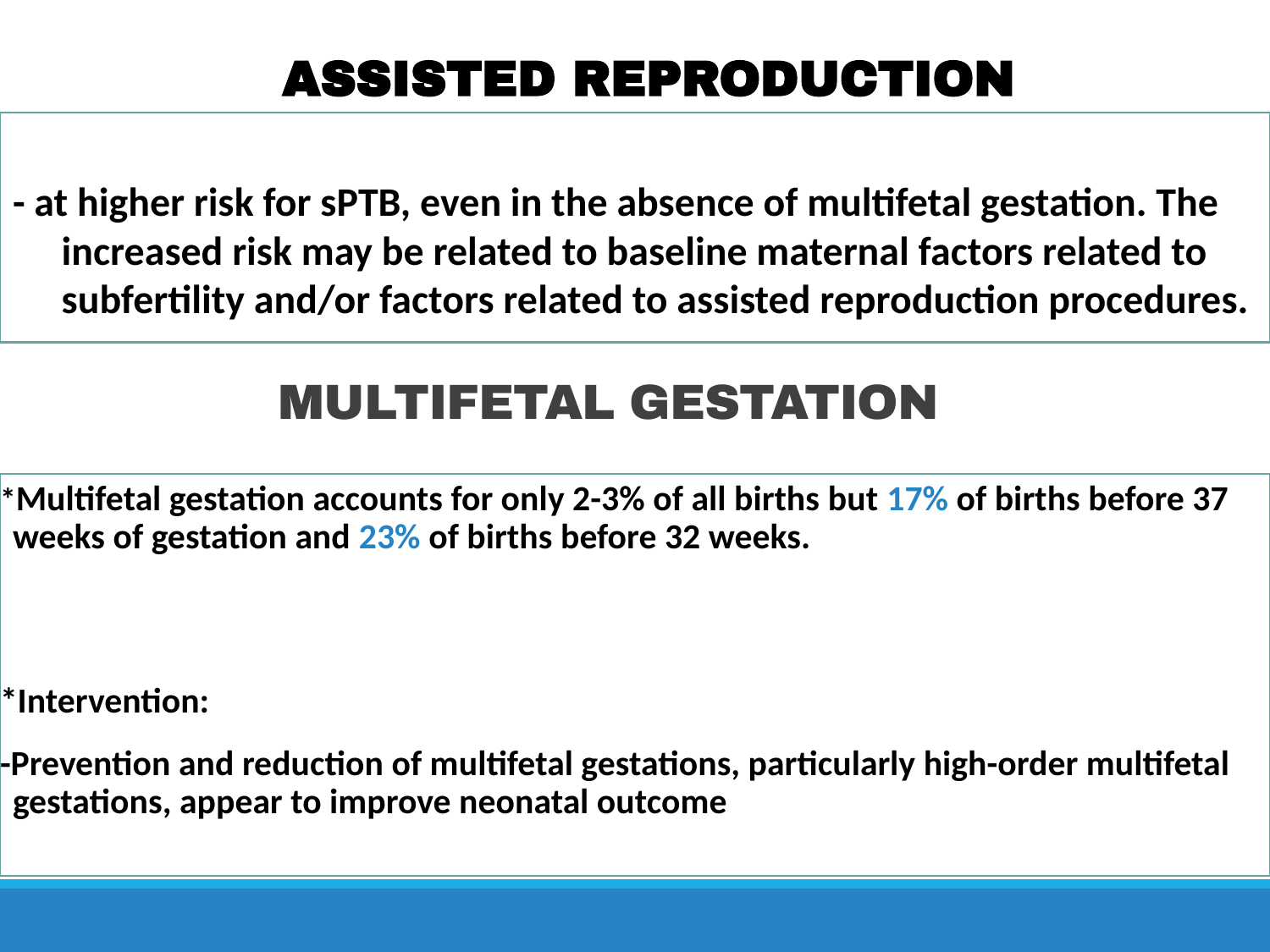

ASSISTED REPRODUCTION

- at higher risk for sPTB, even in the absence of multifetal gestation. The increased risk may be related to baseline maternal factors related to subfertility and/or factors related to assisted reproduction procedures.
# MULTIFETAL GESTATION
*Multifetal gestation accounts for only 2-3% of all births but 17% of births before 37 weeks of gestation and 23% of births before 32 weeks.

*Intervention:
-Prevention and reduction of multifetal gestations, particularly high-order multifetal gestations, appear to improve neonatal outcome